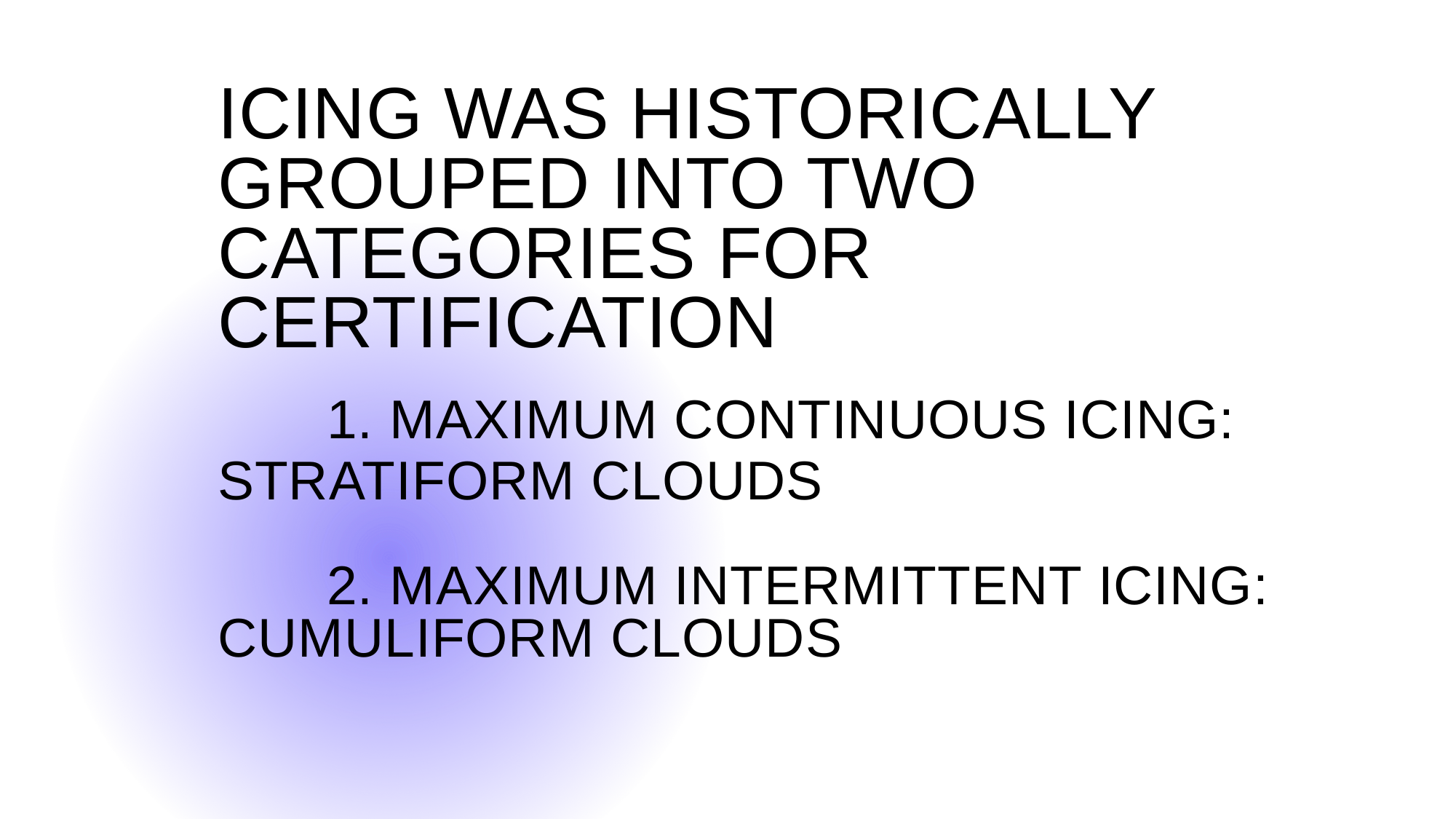

# Icing was HISTORICALLY grouped into two categories for certification 1. Maximum continuous icing: Stratiform clouds 2. maximum intermittent icing: Cumuliform clouds